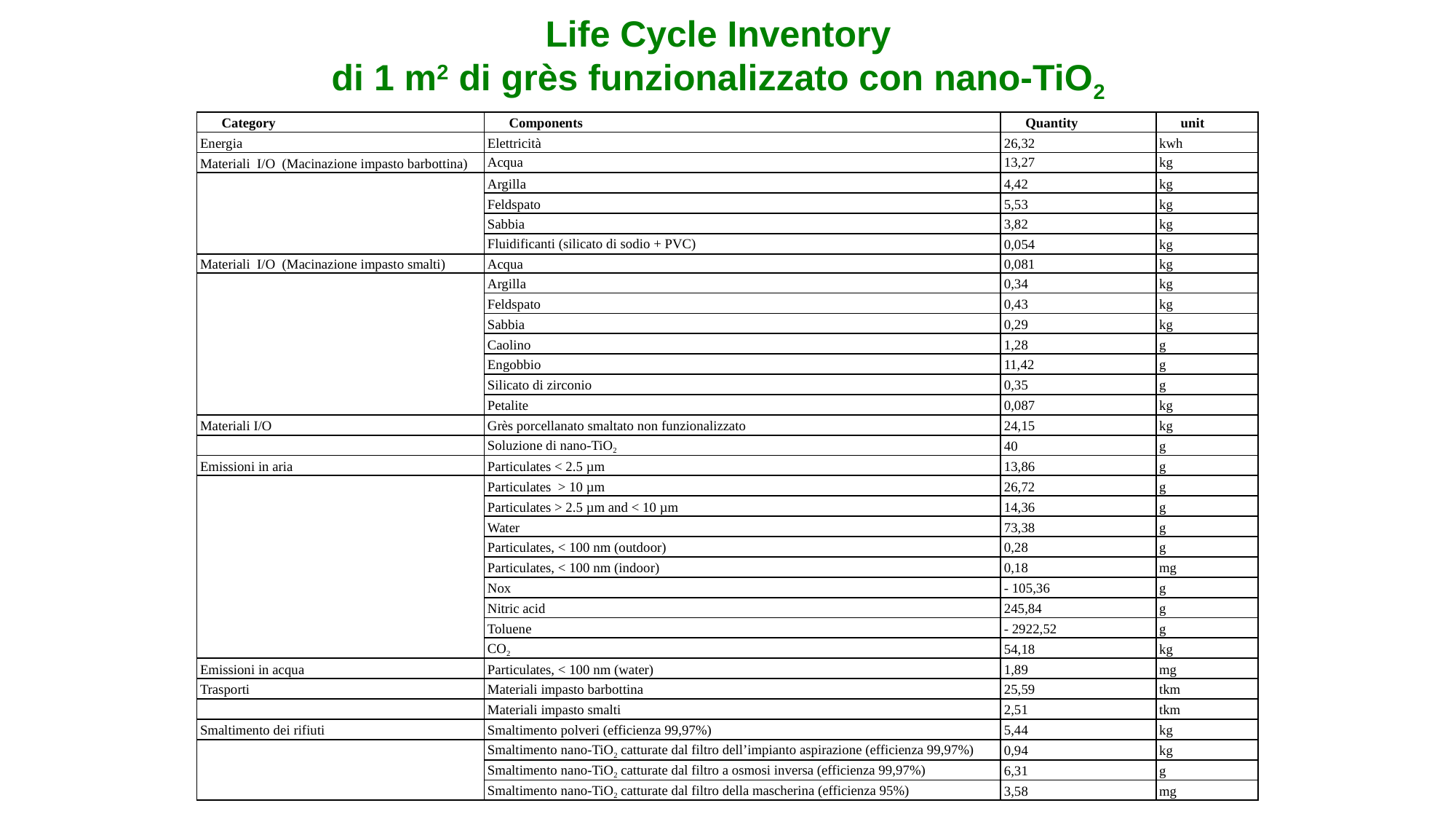

# Life Cycle Inventory di 1 m2 di grès funzionalizzato con nano-TiO2
| Category | Components | Quantity | unit |
| --- | --- | --- | --- |
| Energia | Elettricità | 26,32 | kwh |
| Materiali I/O (Macinazione impasto barbottina) | Acqua | 13,27 | kg |
|  | Argilla | 4,42 | kg |
|  | Feldspato | 5,53 | kg |
|  | Sabbia | 3,82 | kg |
|  | Fluidificanti (silicato di sodio + PVC) | 0,054 | kg |
| Materiali I/O (Macinazione impasto smalti) | Acqua | 0,081 | kg |
|  | Argilla | 0,34 | kg |
|  | Feldspato | 0,43 | kg |
|  | Sabbia | 0,29 | kg |
|  | Caolino | 1,28 | g |
|  | Engobbio | 11,42 | g |
|  | Silicato di zirconio | 0,35 | g |
|  | Petalite | 0,087 | kg |
| Materiali I/O | Grès porcellanato smaltato non funzionalizzato | 24,15 | kg |
|  | Soluzione di nano-TiO2 | 40 | g |
| Emissioni in aria | Particulates < 2.5 µm | 13,86 | g |
|  | Particulates > 10 µm | 26,72 | g |
|  | Particulates > 2.5 µm and < 10 µm | 14,36 | g |
|  | Water | 73,38 | g |
|  | Particulates, < 100 nm (outdoor) | 0,28 | g |
|  | Particulates, < 100 nm (indoor) | 0,18 | mg |
|  | Nox | - 105,36 | g |
|  | Nitric acid | 245,84 | g |
|  | Toluene | - 2922,52 | g |
|  | CO2 | 54,18 | kg |
| Emissioni in acqua | Particulates, < 100 nm (water) | 1,89 | mg |
| Trasporti | Materiali impasto barbottina | 25,59 | tkm |
|  | Materiali impasto smalti | 2,51 | tkm |
| Smaltimento dei rifiuti | Smaltimento polveri (efficienza 99,97%) | 5,44 | kg |
|  | Smaltimento nano-TiO2 catturate dal filtro dell’impianto aspirazione (efficienza 99,97%) | 0,94 | kg |
|  | Smaltimento nano-TiO2 catturate dal filtro a osmosi inversa (efficienza 99,97%) | 6,31 | g |
|  | Smaltimento nano-TiO2 catturate dal filtro della mascherina (efficienza 95%) | 3,58 | mg |